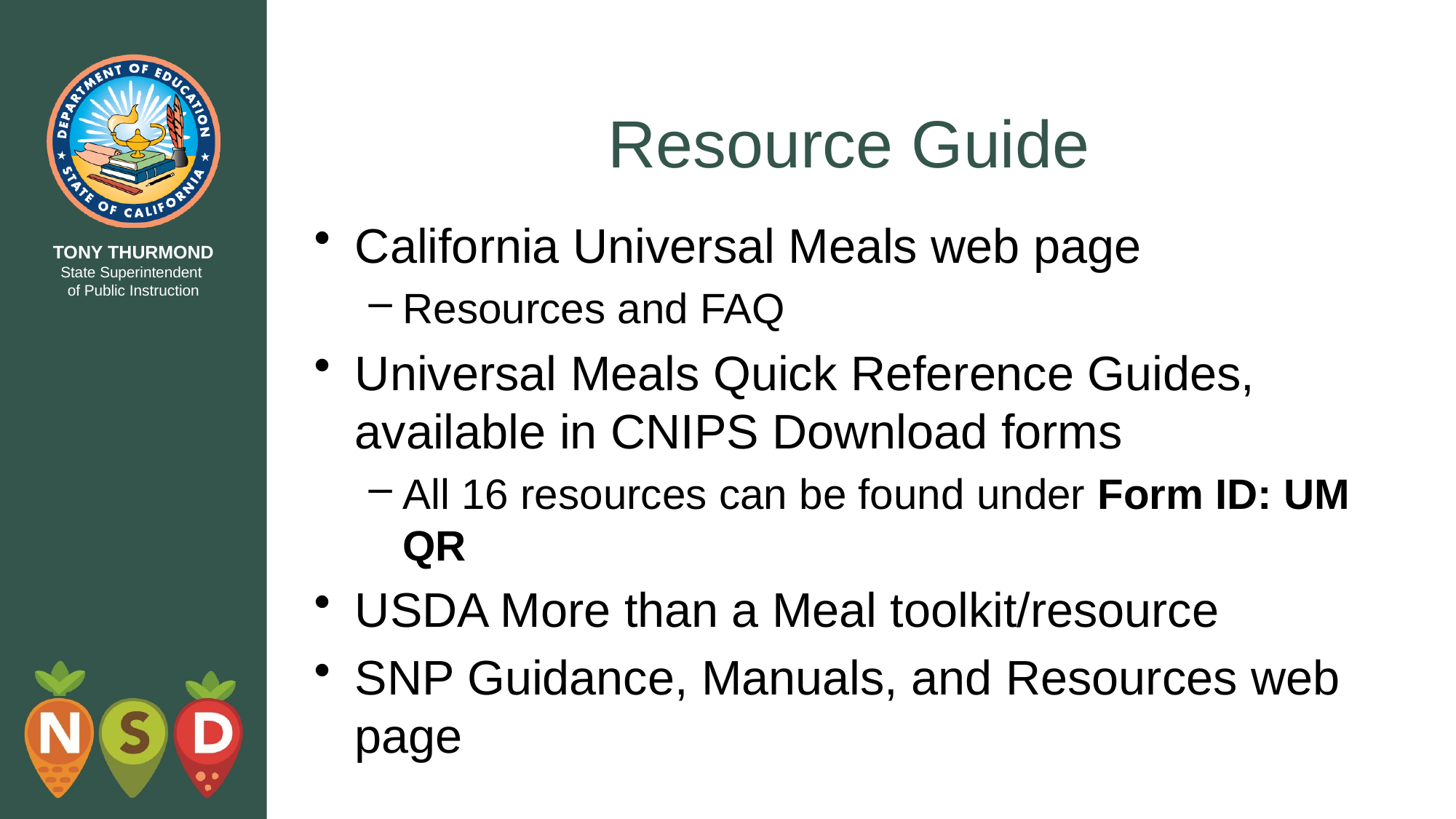

# Resource Guide
California Universal Meals web page
Resources and FAQ
Universal Meals Quick Reference Guides, available in CNIPS Download forms
All 16 resources can be found under Form ID: UM QR
USDA More than a Meal toolkit/resource
SNP Guidance, Manuals, and Resources web page